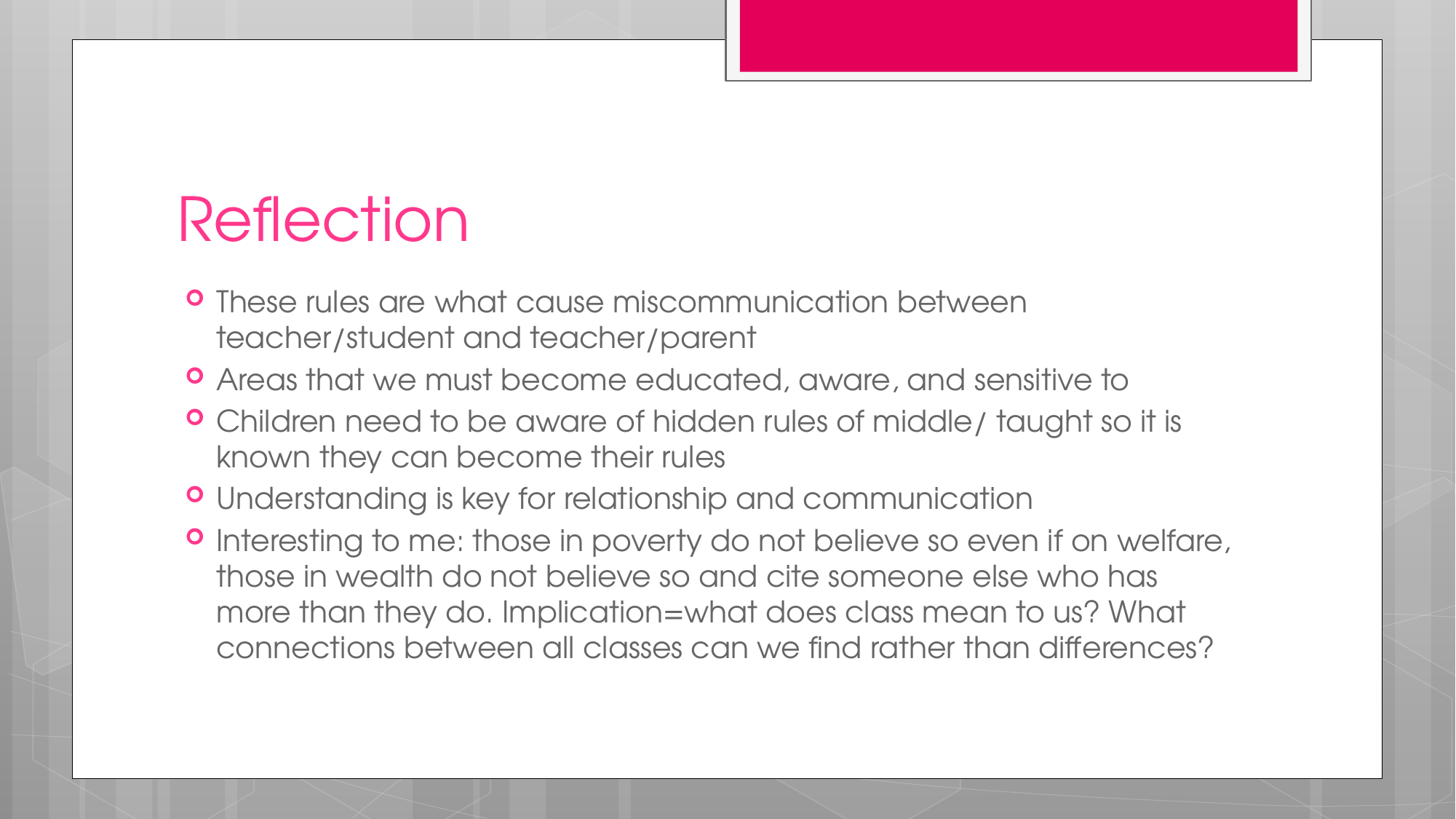

# Reflection
These rules are what cause miscommunication between teacher/student and teacher/parent
Areas that we must become educated, aware, and sensitive to
Children need to be aware of hidden rules of middle/ taught so it is known they can become their rules
Understanding is key for relationship and communication
Interesting to me: those in poverty do not believe so even if on welfare, those in wealth do not believe so and cite someone else who has more than they do. Implication=what does class mean to us? What connections between all classes can we find rather than differences?